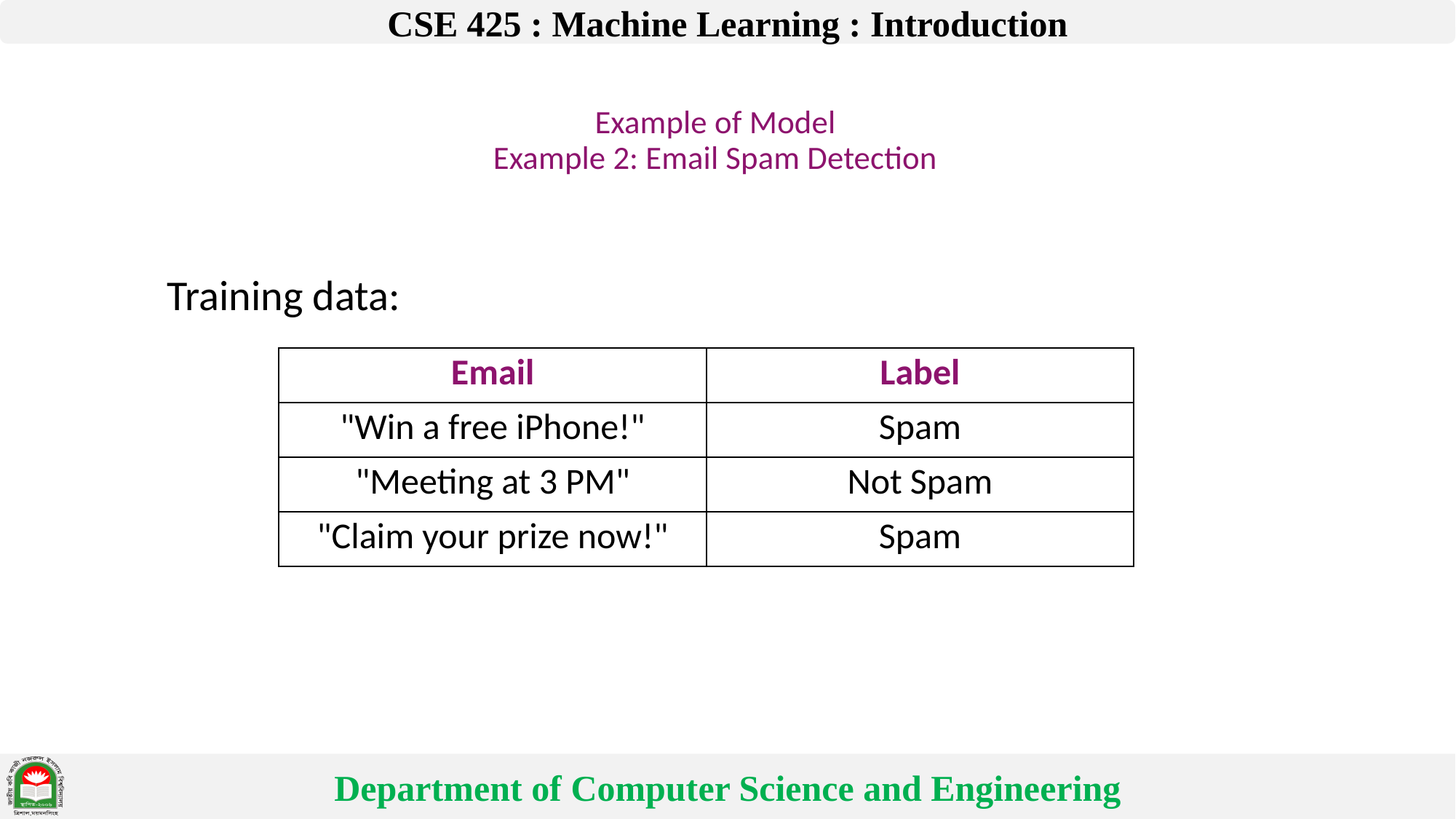

# Example of Model Example 2: Email Spam Detection
Training data:
| Email | Label |
| --- | --- |
| "Win a free iPhone!" | Spam |
| "Meeting at 3 PM" | Not Spam |
| "Claim your prize now!" | Spam |
12